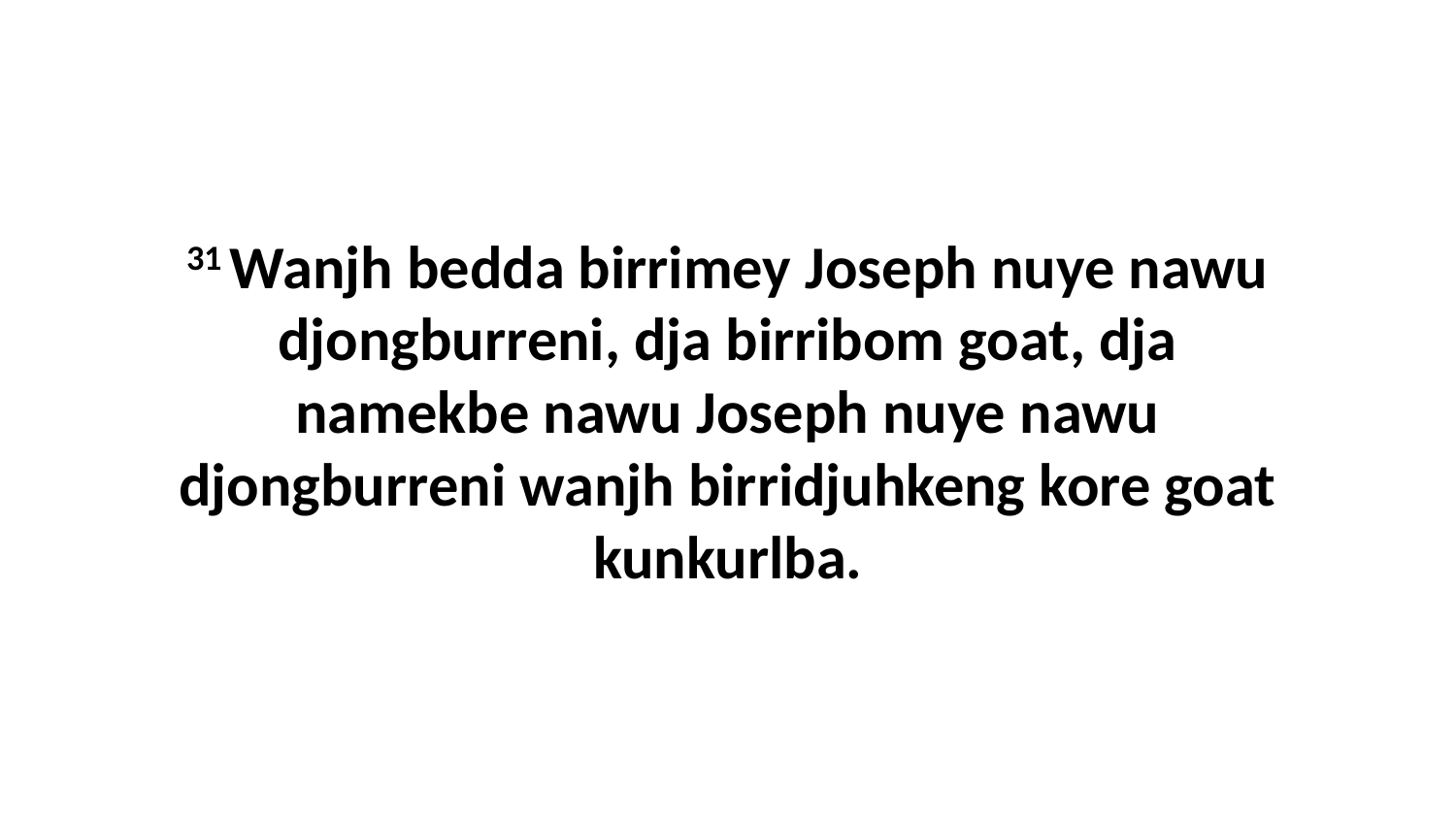

31 Wanjh bedda birrimey Joseph nuye nawu djongburreni, dja birribom goat, dja namekbe nawu Joseph nuye nawu djongburreni wanjh birridjuhkeng kore goat kunkurlba.